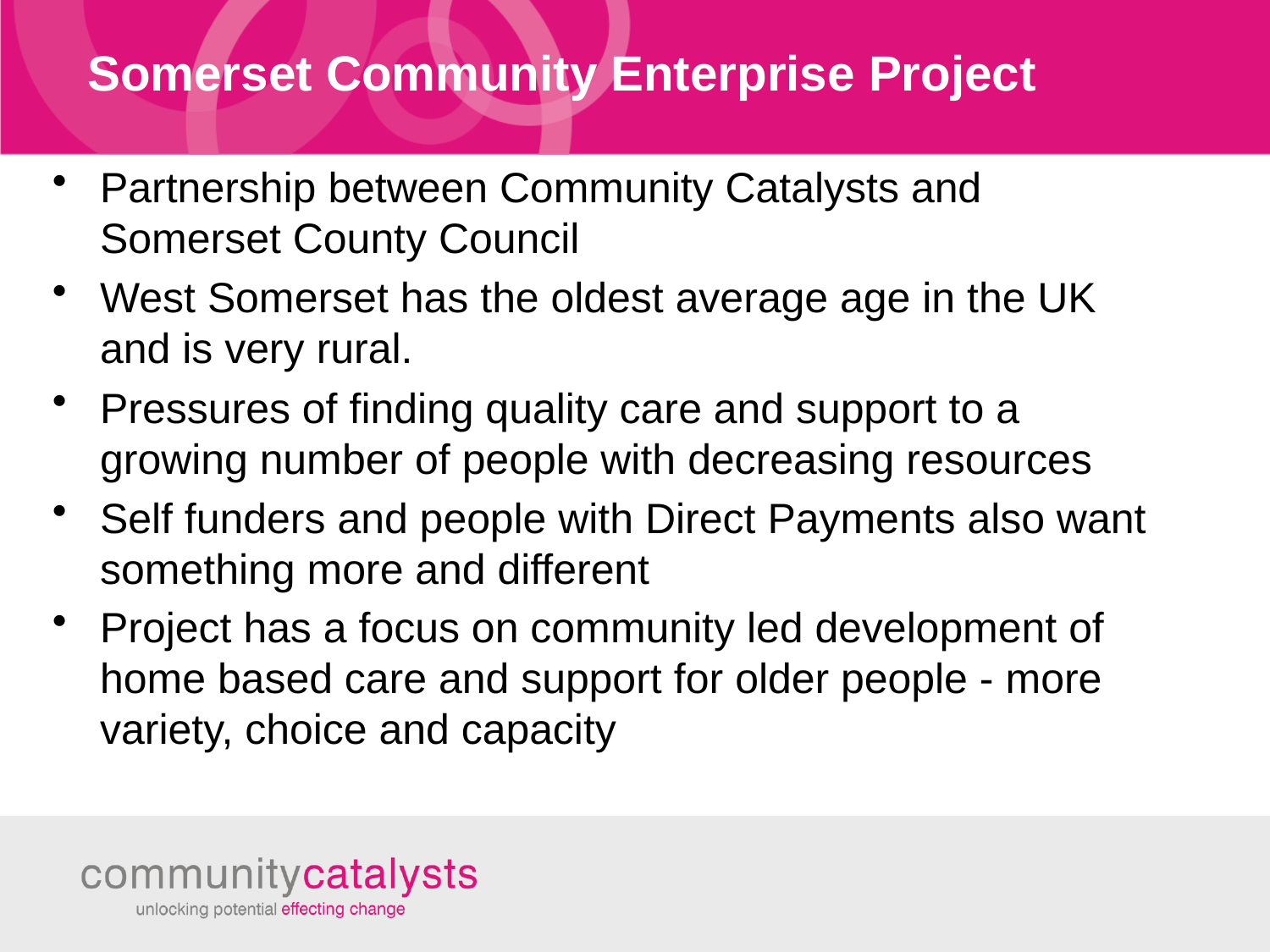

# Somerset Community Enterprise Project
Partnership between Community Catalysts and Somerset County Council
West Somerset has the oldest average age in the UK and is very rural.
Pressures of finding quality care and support to a growing number of people with decreasing resources
Self funders and people with Direct Payments also want something more and different
Project has a focus on community led development of home based care and support for older people - more variety, choice and capacity